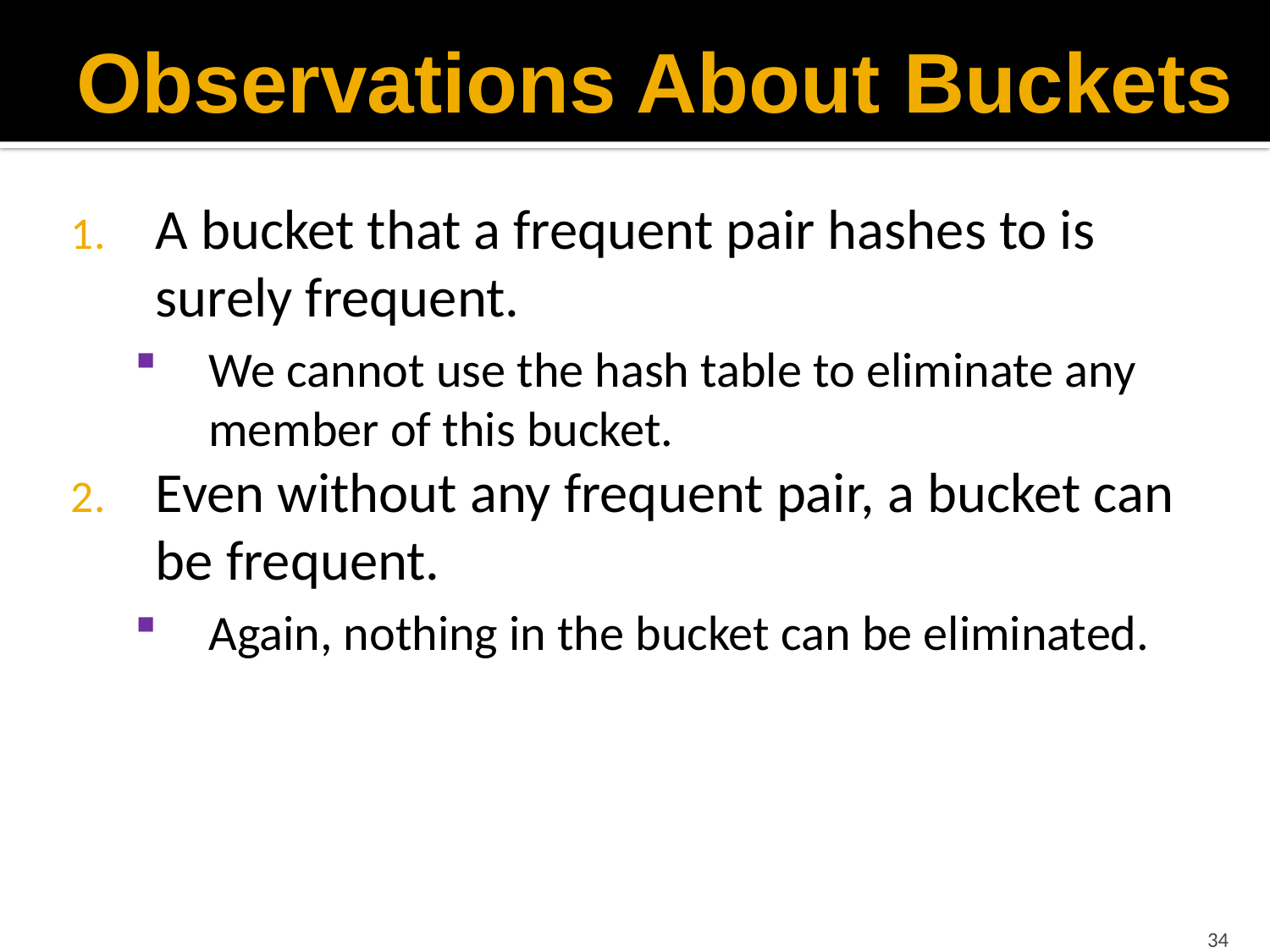

# Observations About Buckets
A bucket that a frequent pair hashes to is surely frequent.
We cannot use the hash table to eliminate any member of this bucket.
Even without any frequent pair, a bucket can be frequent.
Again, nothing in the bucket can be eliminated.
34